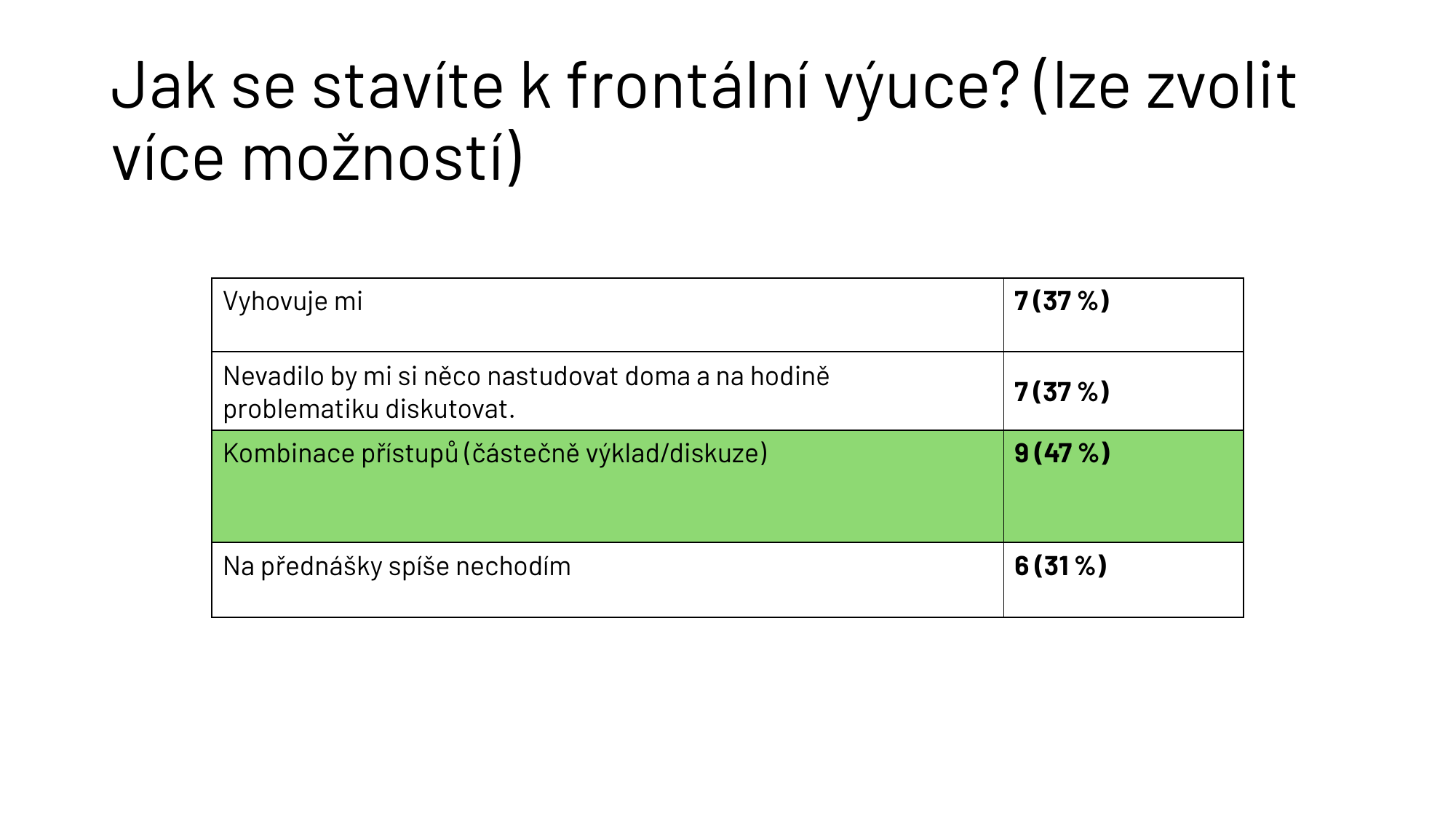

# Jak se stavíte k frontální výuce? (lze zvolit více možností)
| Vyhovuje mi | 7 (37 %) |
| --- | --- |
| Nevadilo by mi si něco nastudovat doma a na hodině problematiku diskutovat. | 7 (37 %) |
| Kombinace přístupů (částečně výklad/diskuze) | 9 (47 %) |
| Na přednášky spíše nechodím | 6 (31 %) |